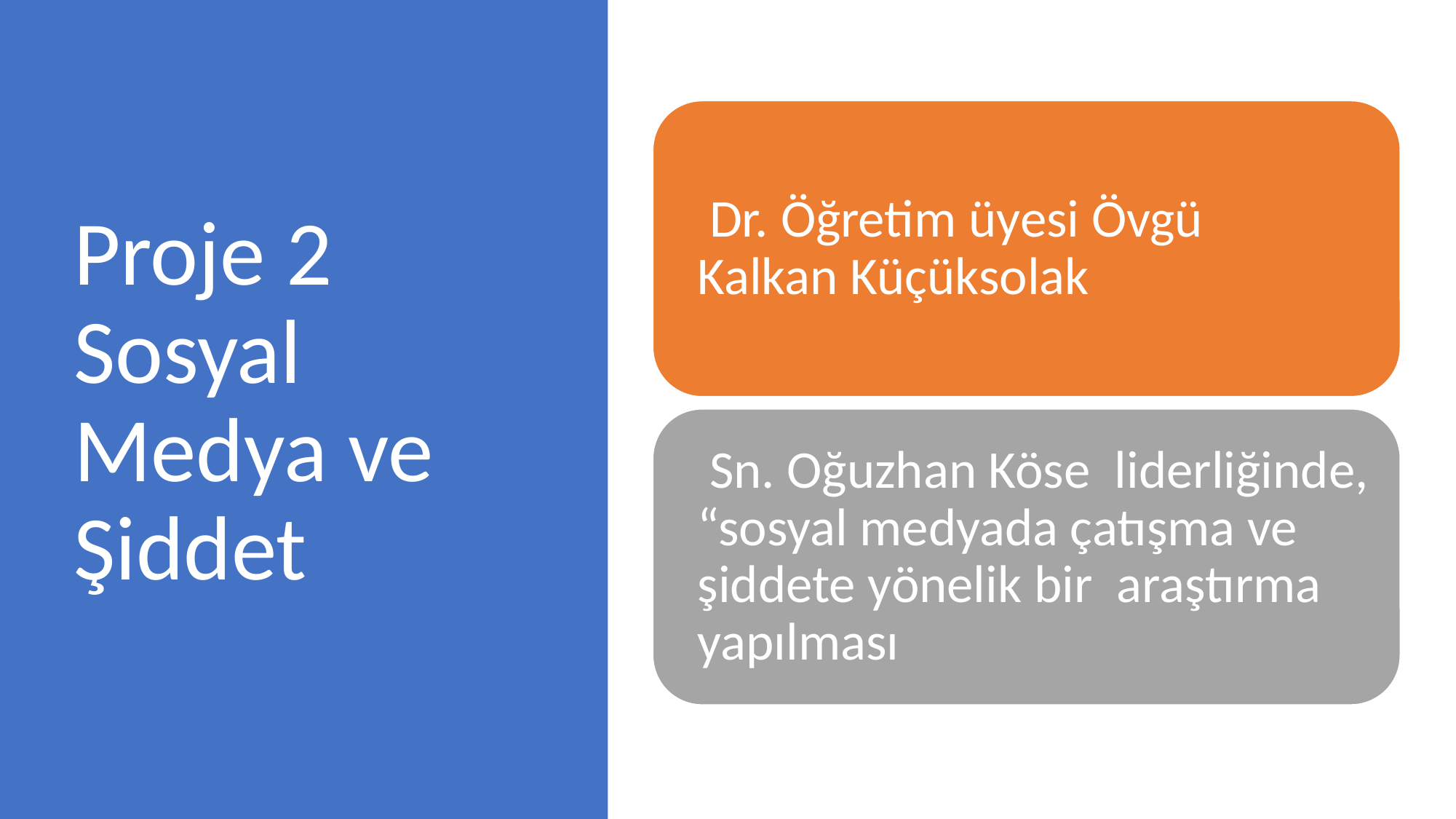

# Proje 2 Sosyal Medya ve Şiddet
 Dr. Öğretim üyesi Övgü Kalkan Küçüksolak
 Sn. Oğuzhan Köse  liderliğinde, “sosyal medyada çatışma ve şiddete yönelik bir  araştırma yapılması